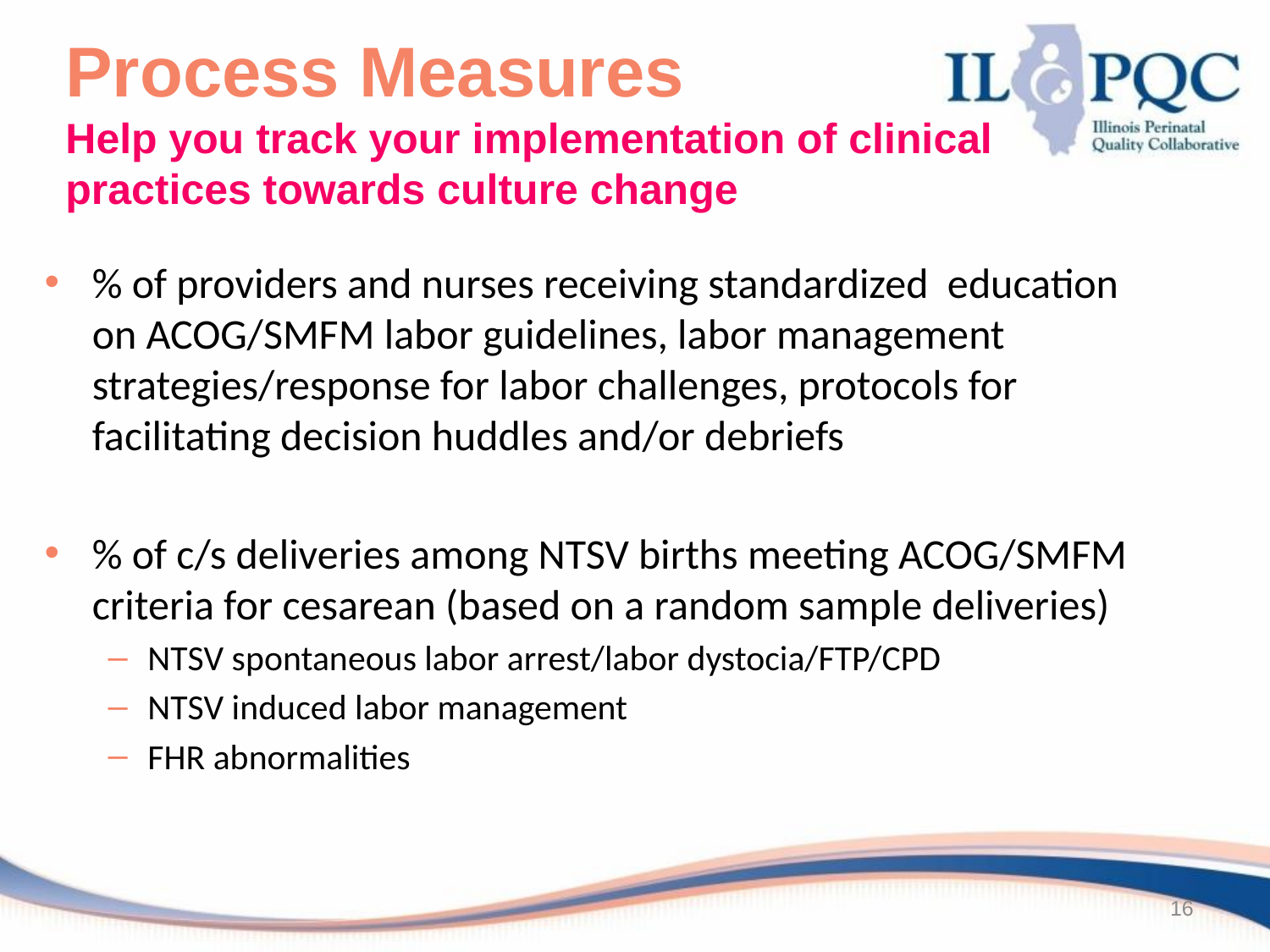

# Process Measures Help you track your implementation of clinical practices towards culture change
% of providers and nurses receiving standardized  education on ACOG/SMFM labor guidelines, labor management strategies/response for labor challenges, protocols for facilitating decision huddles and/or debriefs

% of c/s deliveries among NTSV births meeting ACOG/SMFM criteria for cesarean (based on a random sample deliveries)
NTSV spontaneous labor arrest/labor dystocia/FTP/CPD
NTSV induced labor management
FHR abnormalities

16